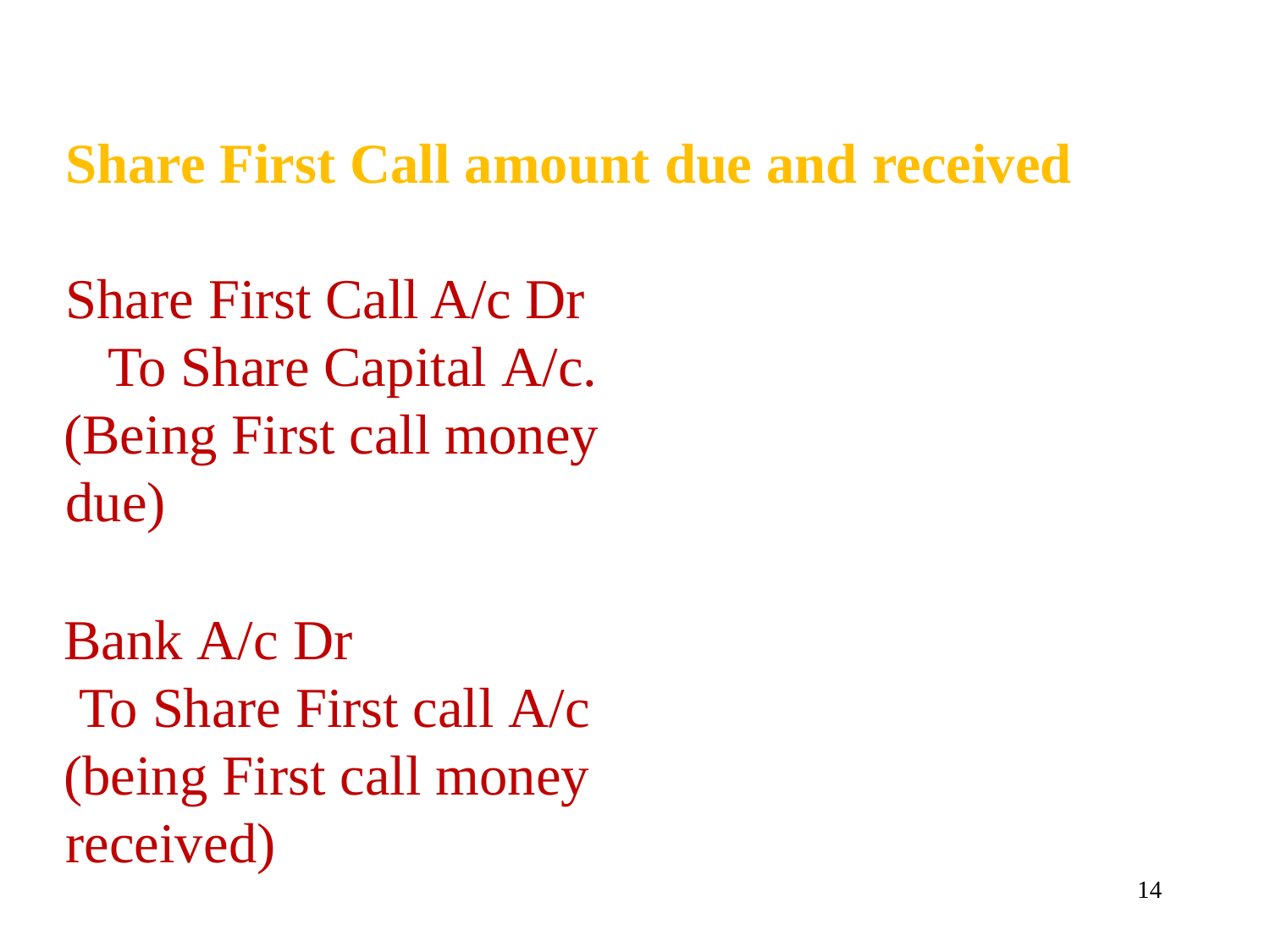

# Share First Call amount due and received
Share First Call A/c Dr  To Share Capital A/c.
(Being First call money due)

Bank A/c Dr
To Share First call A/c
(being First call money received)
14